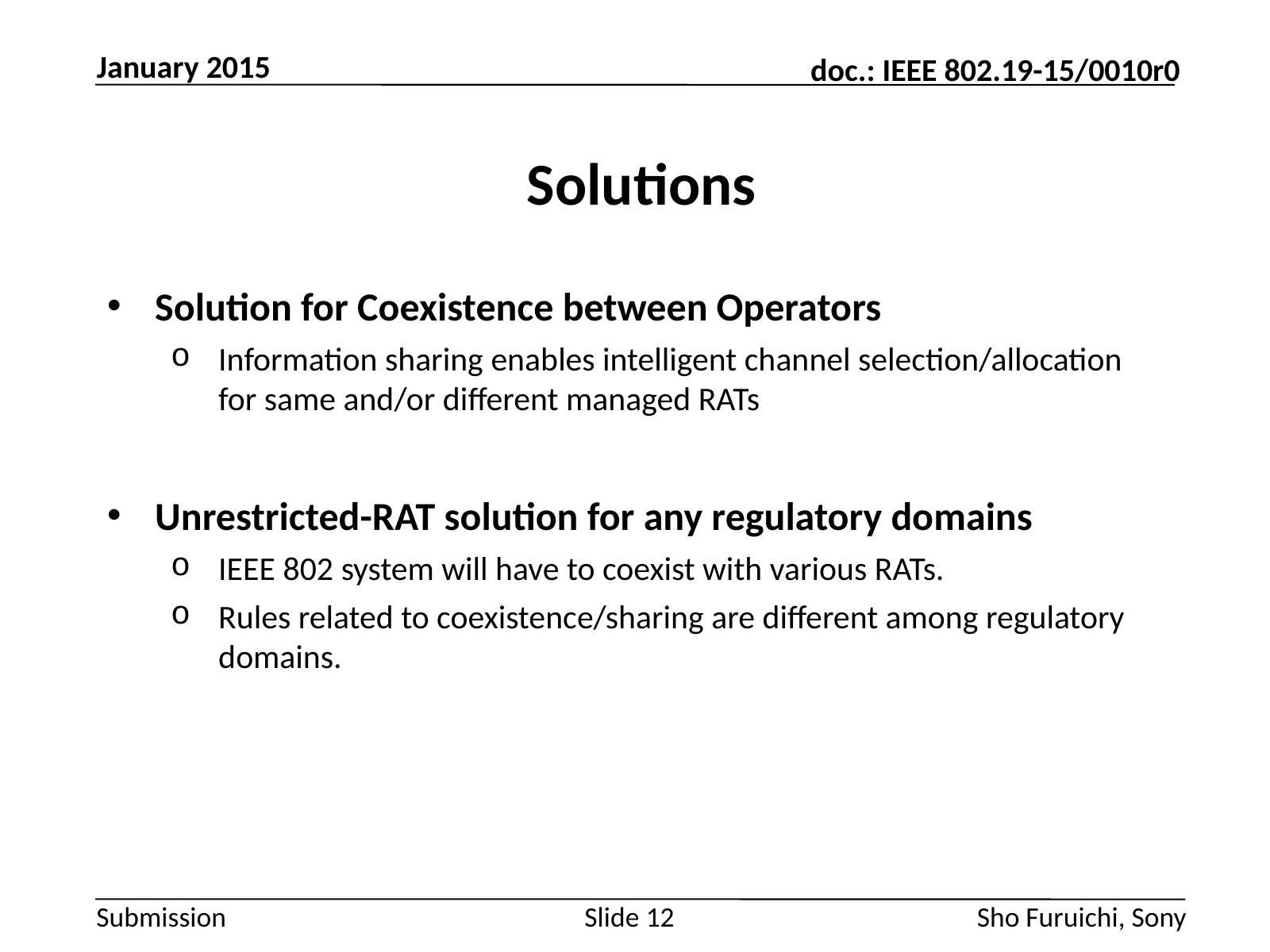

January 2015
# Solutions
Solution for Coexistence between Operators
Information sharing enables intelligent channel selection/allocation for same and/or different managed RATs

Unrestricted-RAT solution for any regulatory domains
IEEE 802 system will have to coexist with various RATs.
Rules related to coexistence/sharing are different among regulatory domains.

Slide 12
Sho Furuichi, Sony